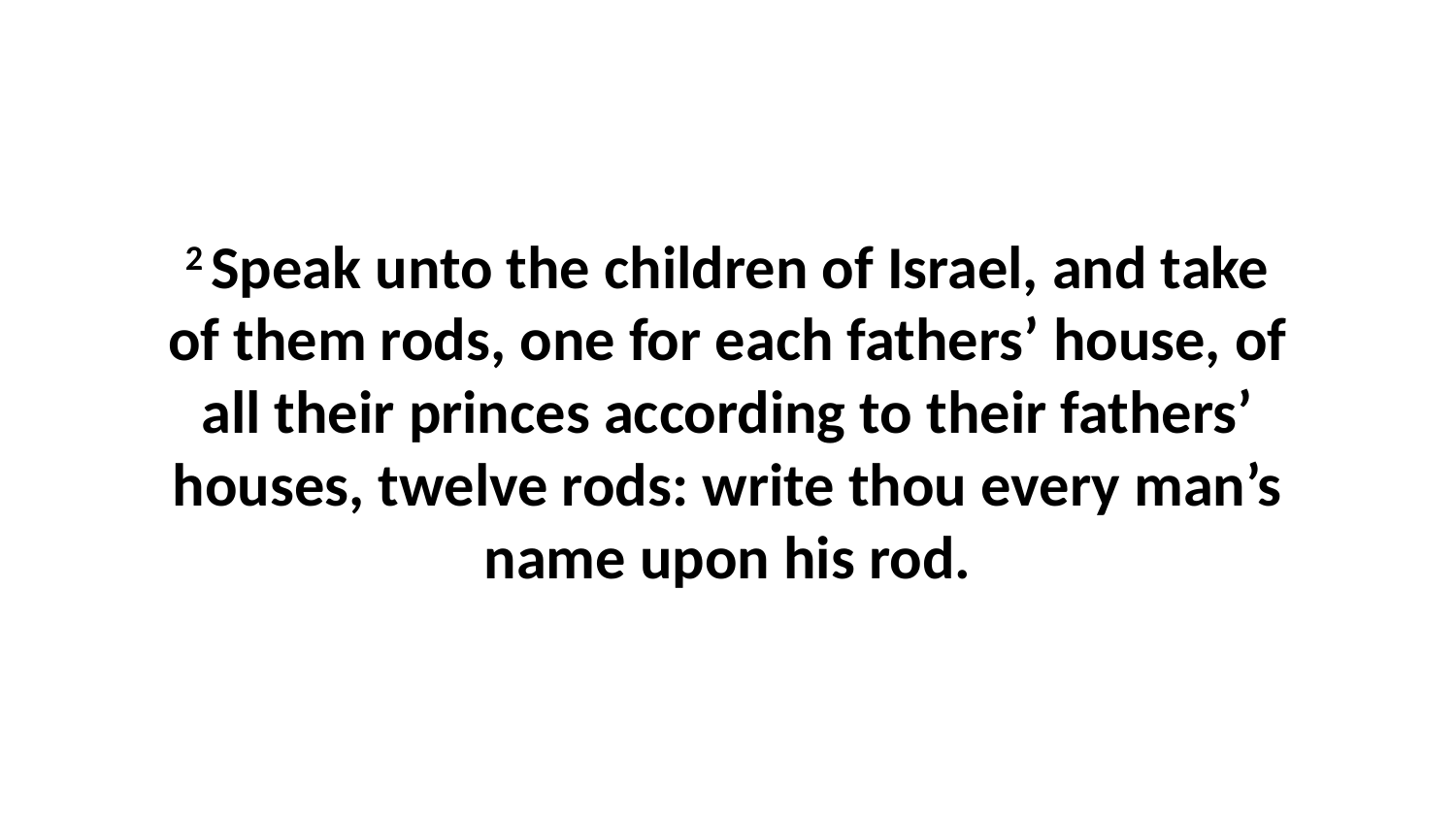

2 Speak unto the children of Israel, and take of them rods, one for each fathers’ house, of all their princes according to their fathers’ houses, twelve rods: write thou every man’s name upon his rod.